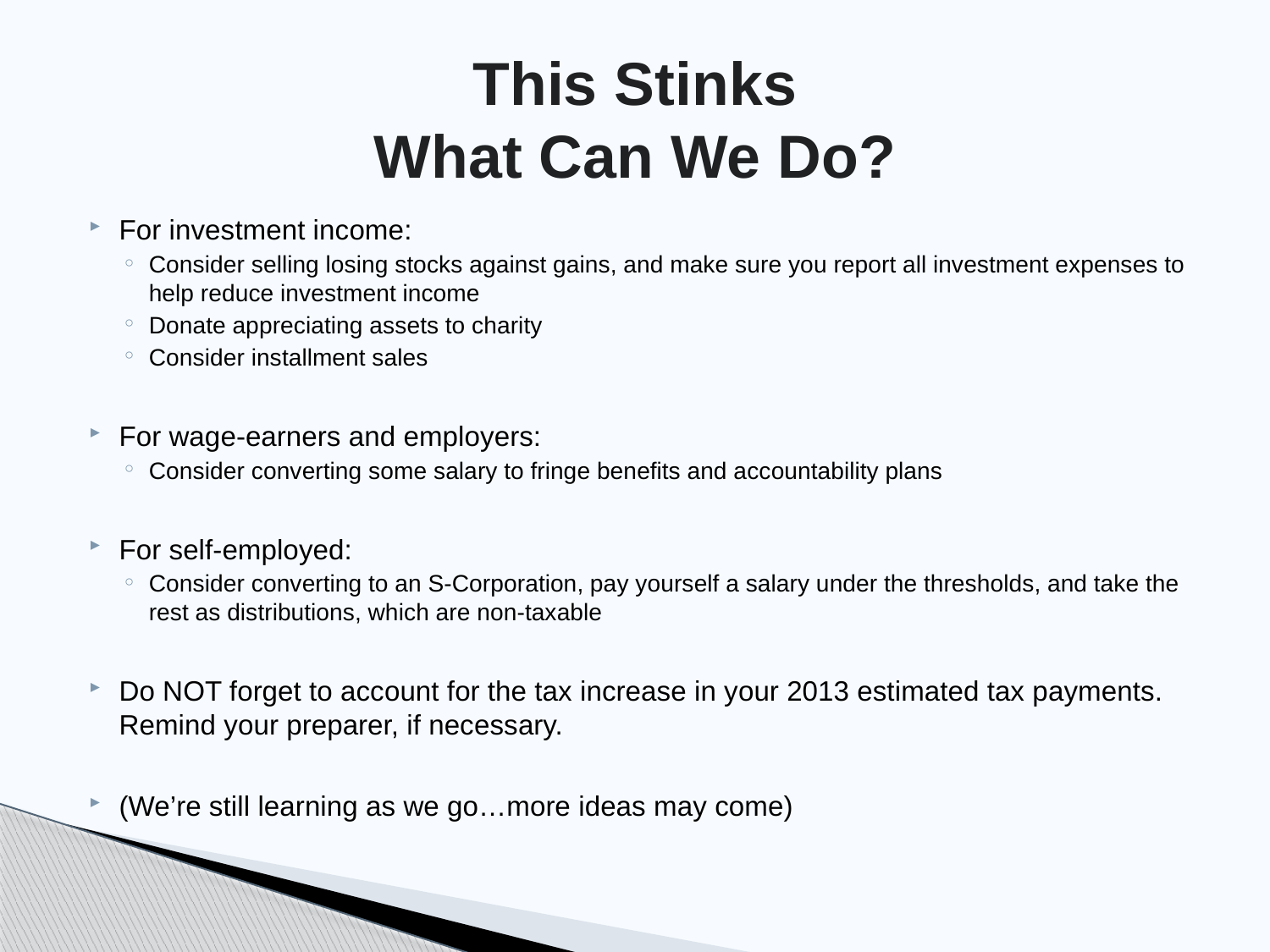

# This Stinks What Can We Do?
For investment income:
Consider selling losing stocks against gains, and make sure you report all investment expenses to help reduce investment income
Donate appreciating assets to charity
Consider installment sales

For wage-earners and employers:
Consider converting some salary to fringe benefits and accountability plans

For self-employed:
Consider converting to an S-Corporation, pay yourself a salary under the thresholds, and take the rest as distributions, which are non-taxable

Do NOT forget to account for the tax increase in your 2013 estimated tax payments.  Remind your preparer, if necessary.

(We’re still learning as we go…more ideas may come)